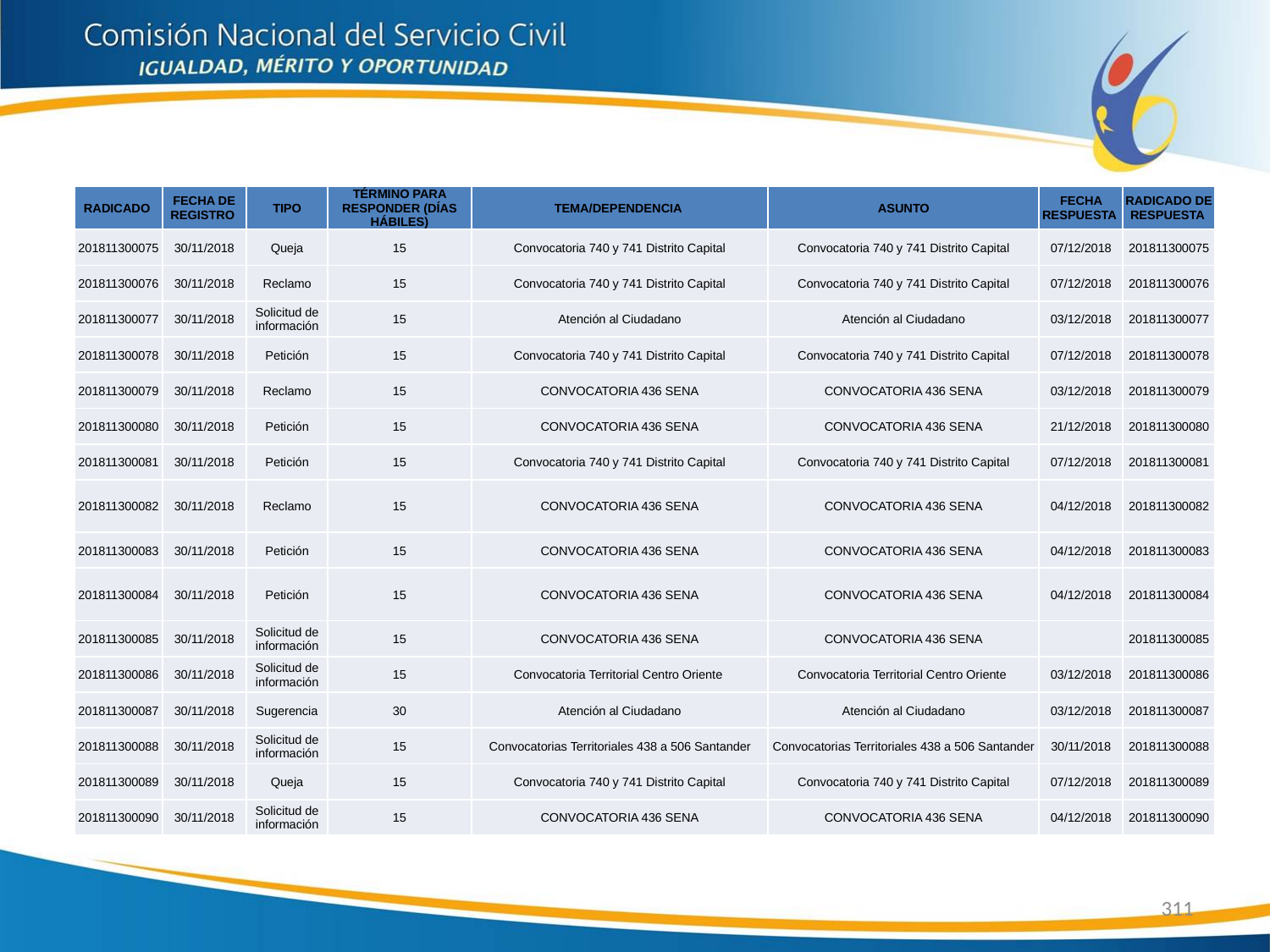

| RADICADO | FECHA DE REGISTRO | TIPO | TÉRMINO PARA RESPONDER (DÍAS HÁBILES) | TEMA/DEPENDENCIA | ASUNTO | FECHA RESPUESTA | RADICADO DE RESPUESTA |
| --- | --- | --- | --- | --- | --- | --- | --- |
| 201811300075 | 30/11/2018 | Queja | 15 | Convocatoria 740 y 741 Distrito Capital | Convocatoria 740 y 741 Distrito Capital | 07/12/2018 | 201811300075 |
| 201811300076 | 30/11/2018 | Reclamo | 15 | Convocatoria 740 y 741 Distrito Capital | Convocatoria 740 y 741 Distrito Capital | 07/12/2018 | 201811300076 |
| 201811300077 | 30/11/2018 | Solicitud de información | 15 | Atención al Ciudadano | Atención al Ciudadano | 03/12/2018 | 201811300077 |
| 201811300078 | 30/11/2018 | Petición | 15 | Convocatoria 740 y 741 Distrito Capital | Convocatoria 740 y 741 Distrito Capital | 07/12/2018 | 201811300078 |
| 201811300079 | 30/11/2018 | Reclamo | 15 | CONVOCATORIA 436 SENA | CONVOCATORIA 436 SENA | 03/12/2018 | 201811300079 |
| 201811300080 | 30/11/2018 | Petición | 15 | CONVOCATORIA 436 SENA | CONVOCATORIA 436 SENA | 21/12/2018 | 201811300080 |
| 201811300081 | 30/11/2018 | Petición | 15 | Convocatoria 740 y 741 Distrito Capital | Convocatoria 740 y 741 Distrito Capital | 07/12/2018 | 201811300081 |
| 201811300082 | 30/11/2018 | Reclamo | 15 | CONVOCATORIA 436 SENA | CONVOCATORIA 436 SENA | 04/12/2018 | 201811300082 |
| 201811300083 | 30/11/2018 | Petición | 15 | CONVOCATORIA 436 SENA | CONVOCATORIA 436 SENA | 04/12/2018 | 201811300083 |
| 201811300084 | 30/11/2018 | Petición | 15 | CONVOCATORIA 436 SENA | CONVOCATORIA 436 SENA | 04/12/2018 | 201811300084 |
| 201811300085 | 30/11/2018 | Solicitud de información | 15 | CONVOCATORIA 436 SENA | CONVOCATORIA 436 SENA |  | 201811300085 |
| 201811300086 | 30/11/2018 | Solicitud de información | 15 | Convocatoria Territorial Centro Oriente | Convocatoria Territorial Centro Oriente | 03/12/2018 | 201811300086 |
| 201811300087 | 30/11/2018 | Sugerencia | 30 | Atención al Ciudadano | Atención al Ciudadano | 03/12/2018 | 201811300087 |
| 201811300088 | 30/11/2018 | Solicitud de información | 15 | Convocatorias Territoriales 438 a 506 Santander | Convocatorias Territoriales 438 a 506 Santander | 30/11/2018 | 201811300088 |
| 201811300089 | 30/11/2018 | Queja | 15 | Convocatoria 740 y 741 Distrito Capital | Convocatoria 740 y 741 Distrito Capital | 07/12/2018 | 201811300089 |
| 201811300090 | 30/11/2018 | Solicitud de información | 15 | CONVOCATORIA 436 SENA | CONVOCATORIA 436 SENA | 04/12/2018 | 201811300090 |
311